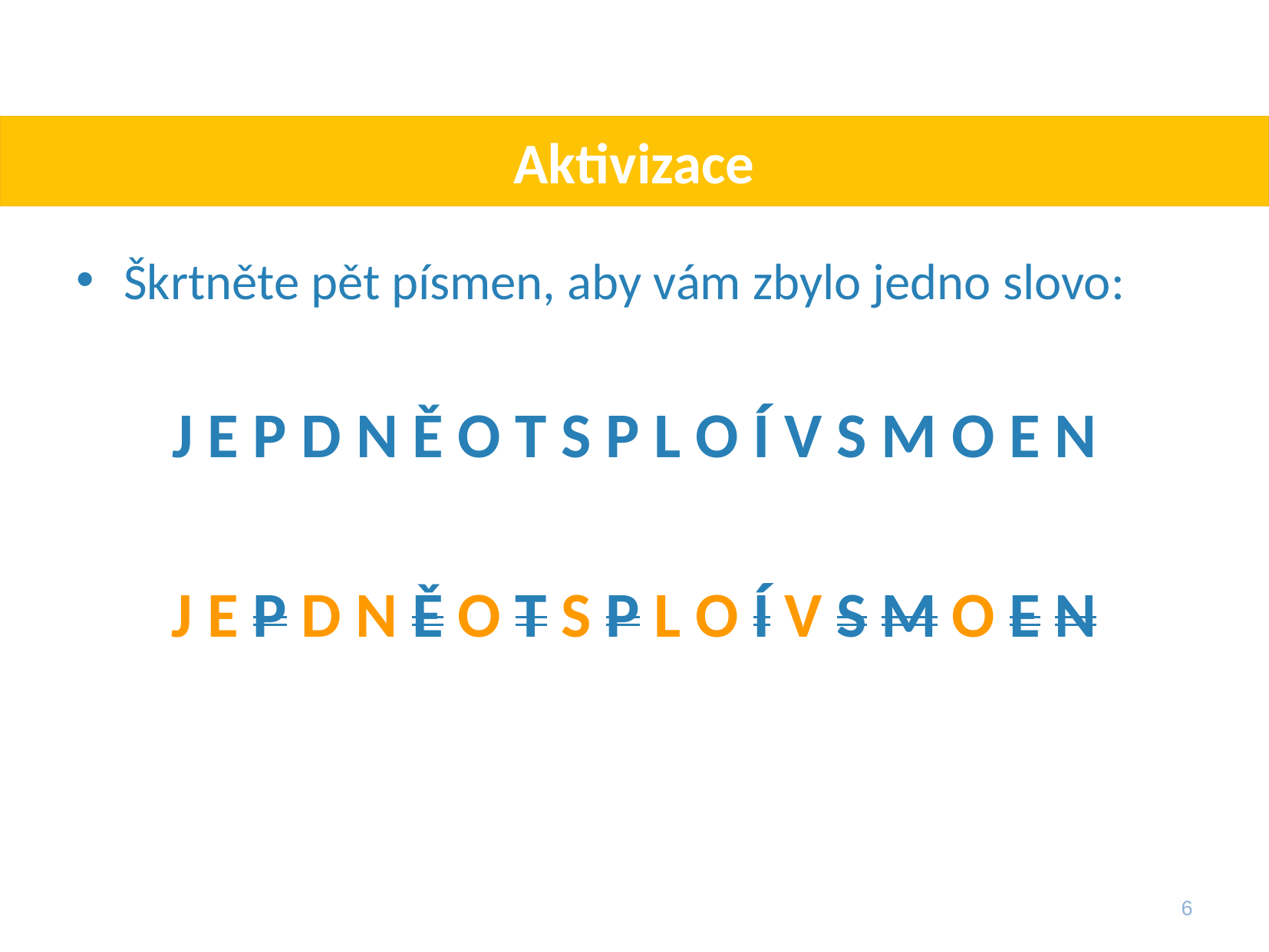

# Aktivizace
Škrtněte pět písmen, aby vám zbylo jedno slovo:

J E P D N Ě O T S P L O Í V S M O E N

J E P D N Ě O T S P L O Í V S M O E N
6